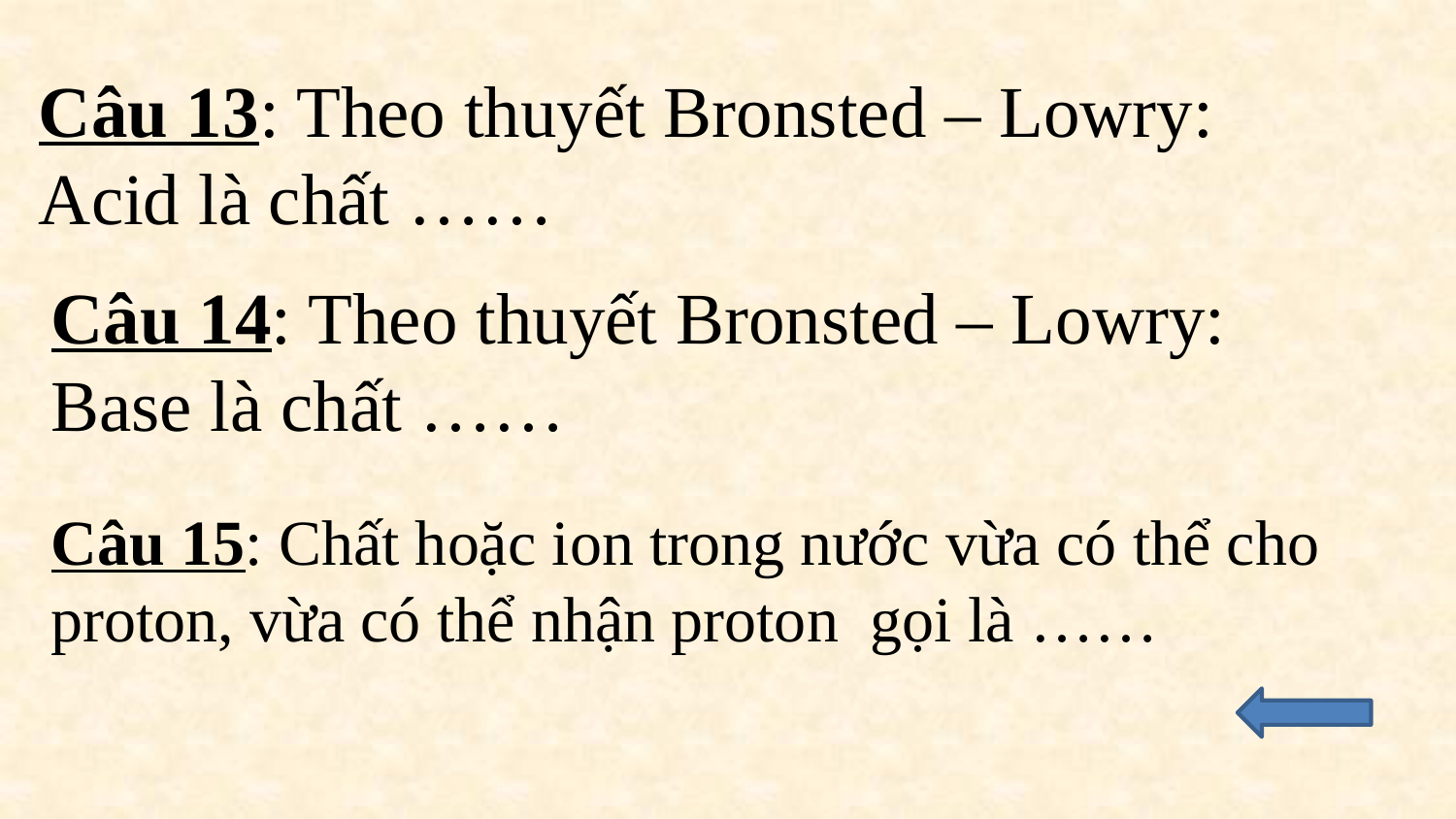

Câu 13: Theo thuyết Bronsted – Lowry: Acid là chất ……

Câu 14: Theo thuyết Bronsted – Lowry: Base là chất ……

Câu 15: Chất hoặc ion trong nước vừa có thể cho proton, vừa có thể nhận proton  gọi là ……